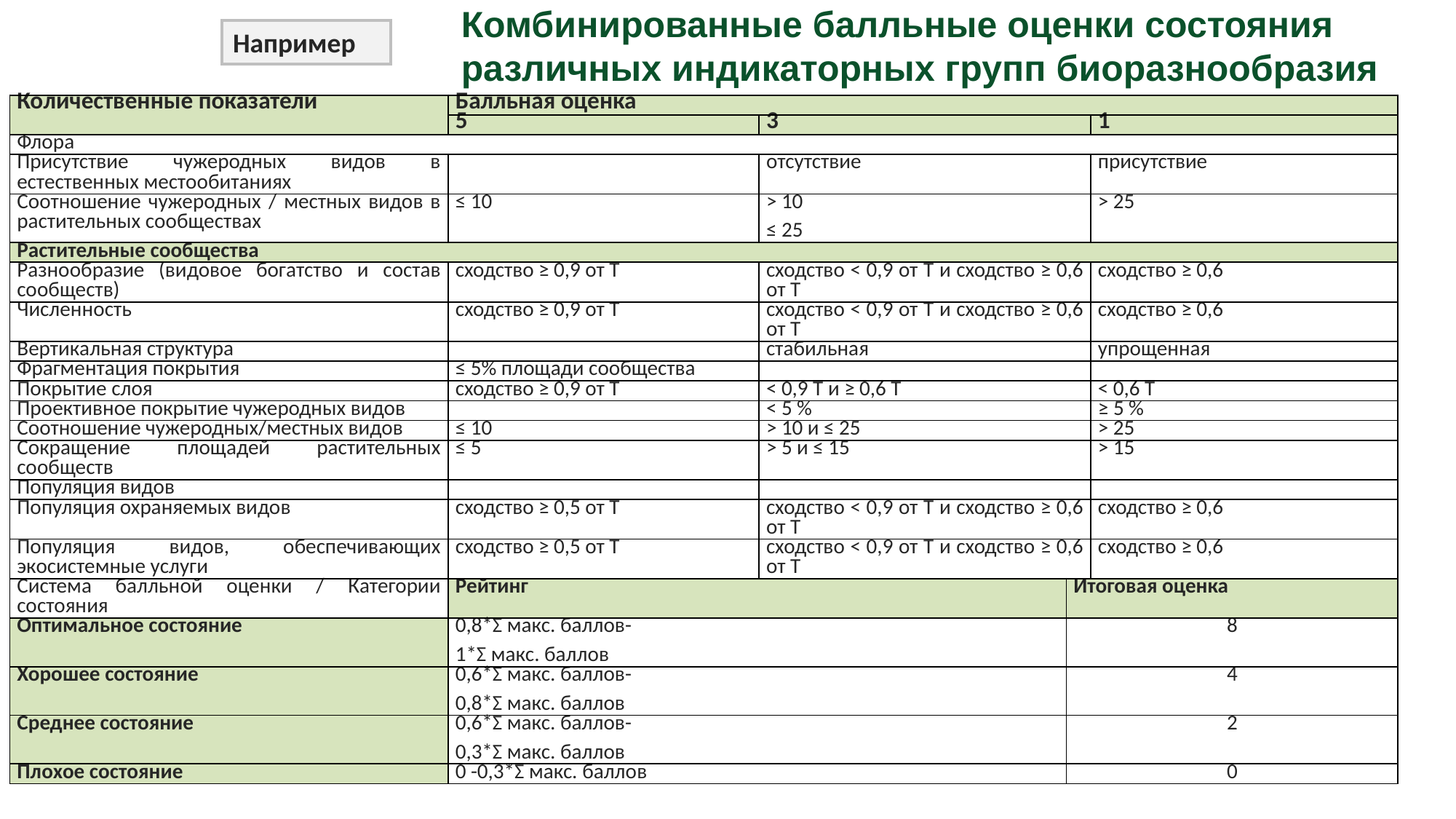

Комбинированные балльные оценки состояния различных индикаторных групп биоразнообразия
Например
| Количественные показатели | Балльная оценка |  |  |  |
| --- | --- | --- | --- | --- |
|  | 5 | 3 |  | 1 |
| Флора |  |  |  |  |
| Присутствие чужеродных видов в естественных местообитаниях |  | отсутствие |  | присутствие |
| Соотношение чужеродных / местных видов в растительных сообществах | ≤ 10 | > 10 ≤ 25 |  | > 25 |
| Растительные сообщества |  |  |  |  |
| Разнообразие (видовое богатство и состав сообществ) | сходство ≥ 0,9 от T | сходство < 0,9 от T и сходство ≥ 0,6 от T |  | сходство ≥ 0,6 |
| Численность | сходство ≥ 0,9 от T | сходство < 0,9 от T и сходство ≥ 0,6 от T |  | сходство ≥ 0,6 |
| Вертикальная структура |  | стабильная |  | упрощенная |
| Фрагментация покрытия | ≤ 5% площади сообщества |  |  |  |
| Покрытие слоя | сходство ≥ 0,9 от T | < 0,9 T и ≥ 0,6 T |  | < 0,6 T |
| Проективное покрытие чужеродных видов |  | < 5 % |  | ≥ 5 % |
| Соотношение чужеродных/местных видов | ≤ 10 | > 10 и ≤ 25 |  | > 25 |
| Сокращение площадей растительных сообществ | ≤ 5 | > 5 и ≤ 15 |  | > 15 |
| Популяция видов |  |  |  |  |
| Популяция охраняемых видов | сходство ≥ 0,5 от T | сходство < 0,9 от T и сходство ≥ 0,6 от T |  | сходство ≥ 0,6 |
| Популяция видов, обеспечивающих экосистемные услуги | сходство ≥ 0,5 от T | сходство < 0,9 от T и сходство ≥ 0,6 от T |  | сходство ≥ 0,6 |
| Система балльной оценки / Категории состояния | Рейтинг |  | Итоговая оценка |  |
| Оптимальное состояние | 0,8\*Σ макс. баллов- 1\*Σ макс. баллов |  | 8 |  |
| Хорошее состояние | 0,6\*Σ макс. баллов- 0,8\*Σ макс. баллов |  | 4 |  |
| Среднее состояние | 0,6\*Σ макс. баллов- 0,3\*Σ макс. баллов |  | 2 |  |
| Плохое состояние | 0 -0,3\*Σ макс. баллов |  | 0 |  |